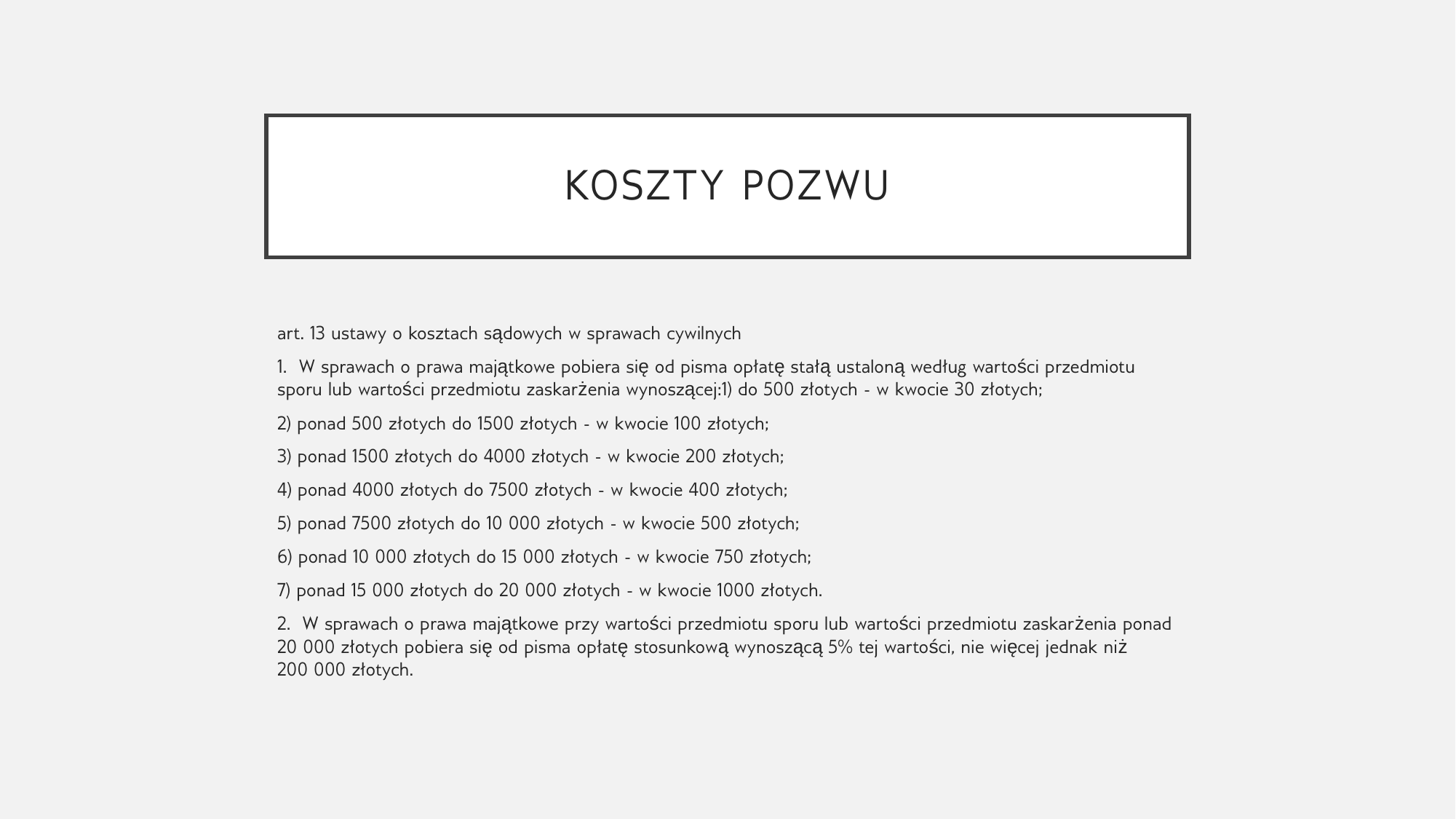

# Koszty pozwu
art. 13 ustawy o kosztach sądowych w sprawach cywilnych
1.  W sprawach o prawa majątkowe pobiera się od pisma opłatę stałą ustaloną według wartości przedmiotu sporu lub wartości przedmiotu zaskarżenia wynoszącej:1) do 500 złotych - w kwocie 30 złotych;
2) ponad 500 złotych do 1500 złotych - w kwocie 100 złotych;
3) ponad 1500 złotych do 4000 złotych - w kwocie 200 złotych;
4) ponad 4000 złotych do 7500 złotych - w kwocie 400 złotych;
5) ponad 7500 złotych do 10 000 złotych - w kwocie 500 złotych;
6) ponad 10 000 złotych do 15 000 złotych - w kwocie 750 złotych;
7) ponad 15 000 złotych do 20 000 złotych - w kwocie 1000 złotych.
2.  W sprawach o prawa majątkowe przy wartości przedmiotu sporu lub wartości przedmiotu zaskarżenia ponad 20 000 złotych pobiera się od pisma opłatę stosunkową wynoszącą 5% tej wartości, nie więcej jednak niż 200 000 złotych.